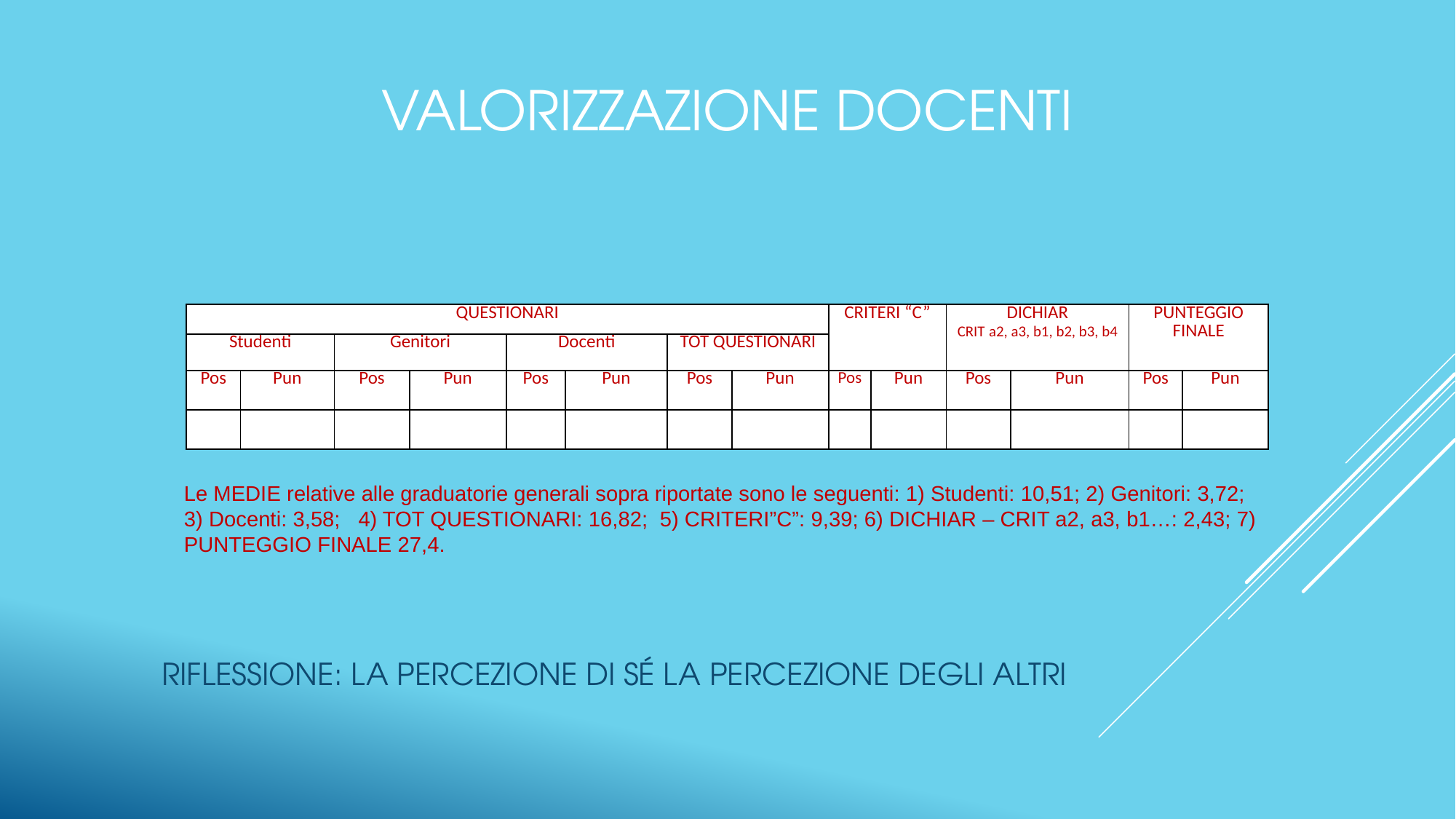

# VALORIZZAZIONE DOCENTI
                                    BONUS RICONOSCIUTO A 14 DOCENTI

                  RIFLESSIONE: LA PERCEZIONE DI SÉ LA PERCEZIONE DEGLI ALTRI
| QUESTIONARI |  |  |  |  |  |  |  | CRITERI “C” |  | DICHIAR CRIT a2, a3, b1, b2, b3, b4 |  | PUNTEGGIO FINALE |  |
| --- | --- | --- | --- | --- | --- | --- | --- | --- | --- | --- | --- | --- | --- |
| Studenti |  | Genitori |  | Docenti |  | TOT QUESTIONARI |  |  |  |  |  |  |  |
| Pos | Pun | Pos | Pun | Pos | Pun | Pos | Pun | Pos | Pun | Pos | Pun | Pos | Pun |
|  |  |  |  |  |  |  |  |  |  |  |  |  |  |
Le MEDIE relative alle graduatorie generali sopra riportate sono le seguenti: 1) Studenti: 10,51; 2) Genitori: 3,72; 3) Docenti: 3,58;   4) TOT QUESTIONARI: 16,82;  5) CRITERI”C”: 9,39; 6) DICHIAR – CRIT a2, a3, b1…: 2,43; 7) PUNTEGGIO FINALE 27,4.